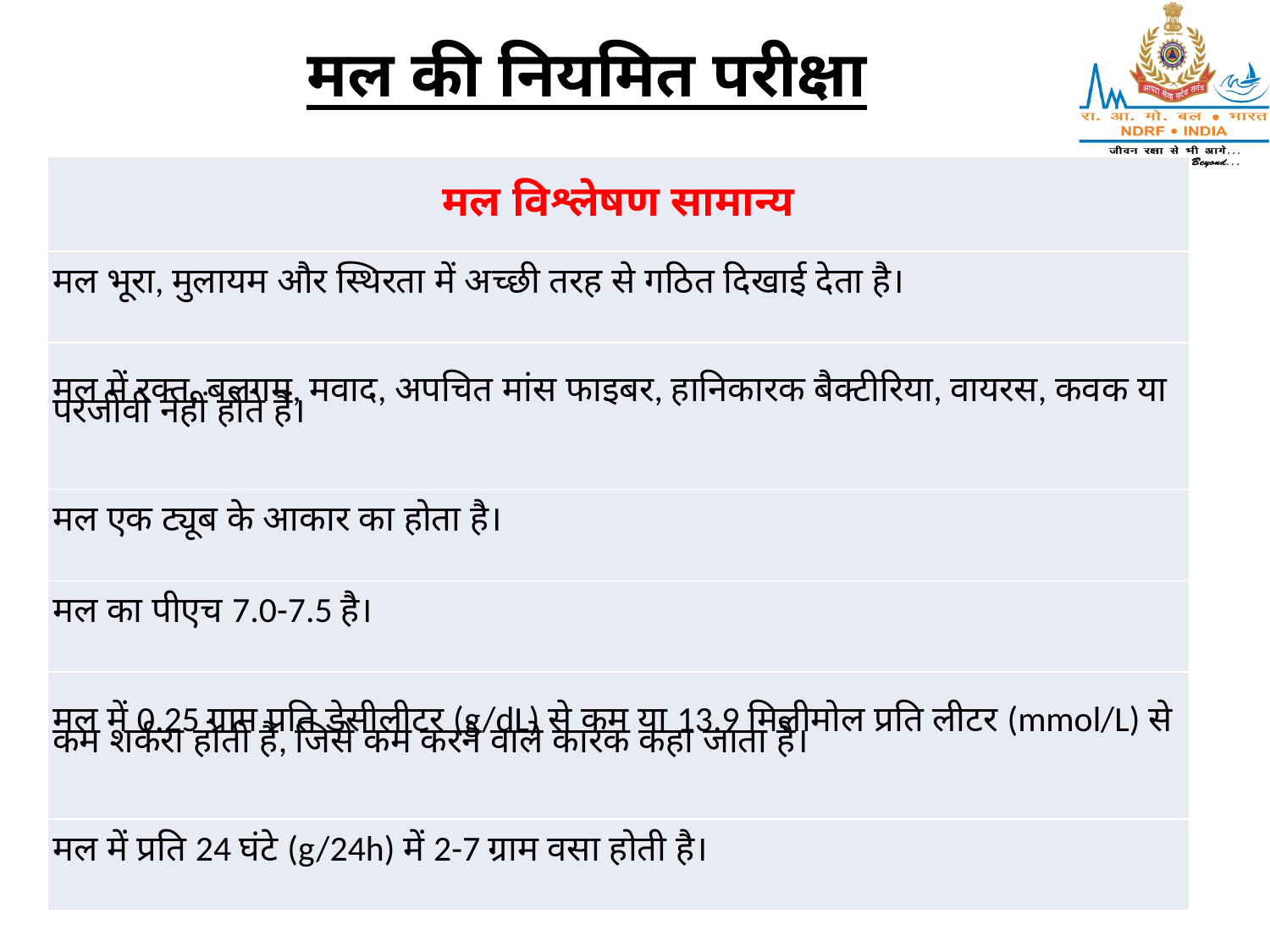

मल की नियमित परीक्षा
| मल विश्लेषण सामान्य |
| --- |
| मल भूरा, मुलायम और स्थिरता में अच्छी तरह से गठित दिखाई देता है। |
| मल में रक्त, बलगम, मवाद, अपचित मांस फाइबर, हानिकारक बैक्टीरिया, वायरस, कवक या परजीवी नहीं होते हैं। |
| मल एक ट्यूब के आकार का होता है। |
| मल का पीएच 7.0-7.5 है। |
| मल में 0.25 ग्राम प्रति डेसीलीटर (g/dL) से कम या 13.9 मिलीमोल प्रति लीटर (mmol/L) से कम शर्करा होती है, जिसे कम करने वाले कारक कहा जाता है। |
| मल में प्रति 24 घंटे (g/24h) में 2-7 ग्राम वसा होती है। |